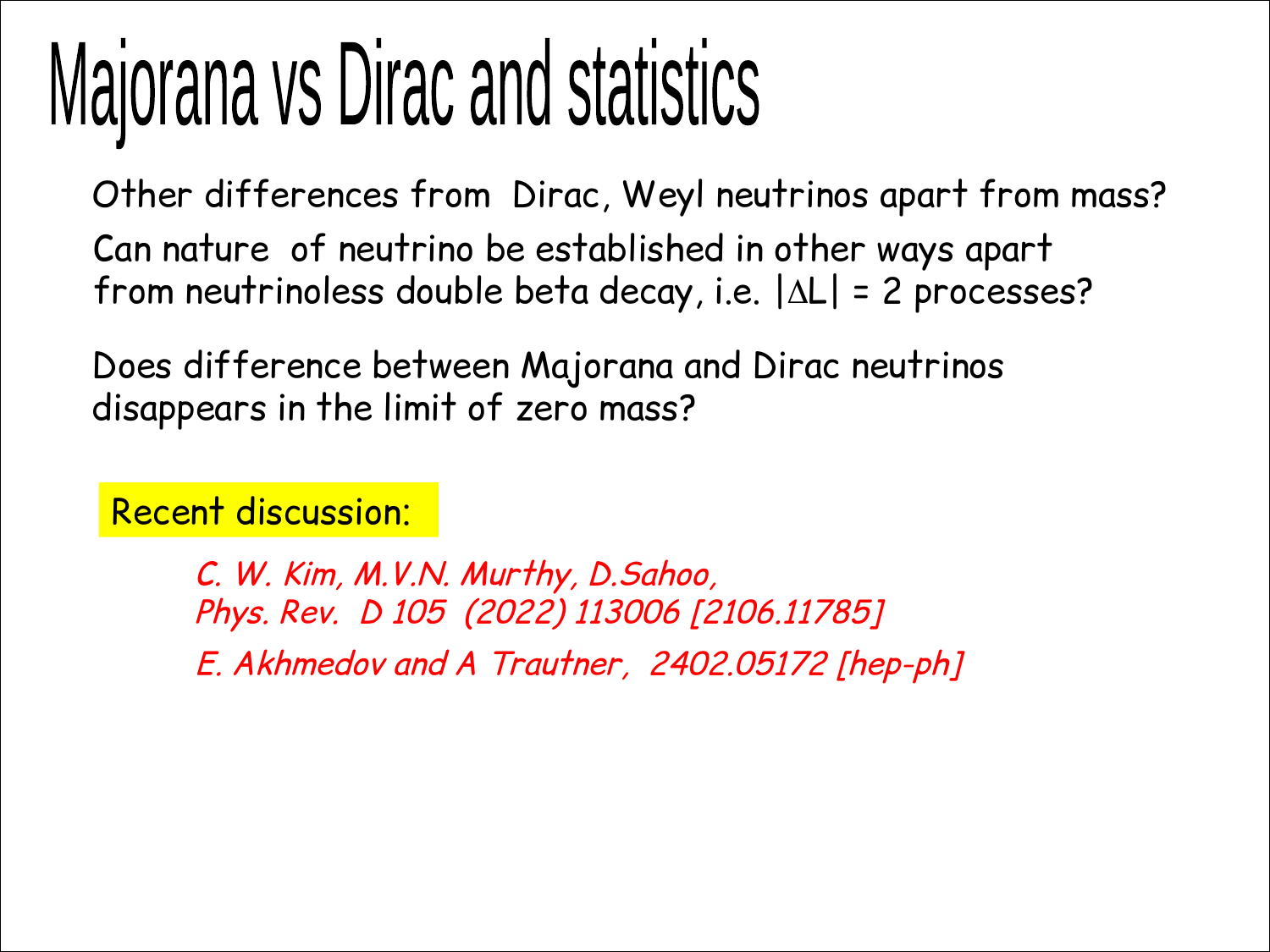

Majorana vs Dirac and statistics

Other differences from  Dirac, Weyl neutrinos apart from mass?
Can nature  of neutrino be established in other ways apart from neutrinoless double beta decay, i.e. |ΔL| = 2 processes?
Does difference between Majorana and Dirac neutrinos disappears in the limit of zero mass?
Recent discussion:
C. W. Kim, M.V.N. Murthy, D.Sahoo,
Phys. Rev.  D 105  (2022) 113006 [2106.11785]
E. Akhmedov and A Trautner,  2402.05172 [hep-ph]